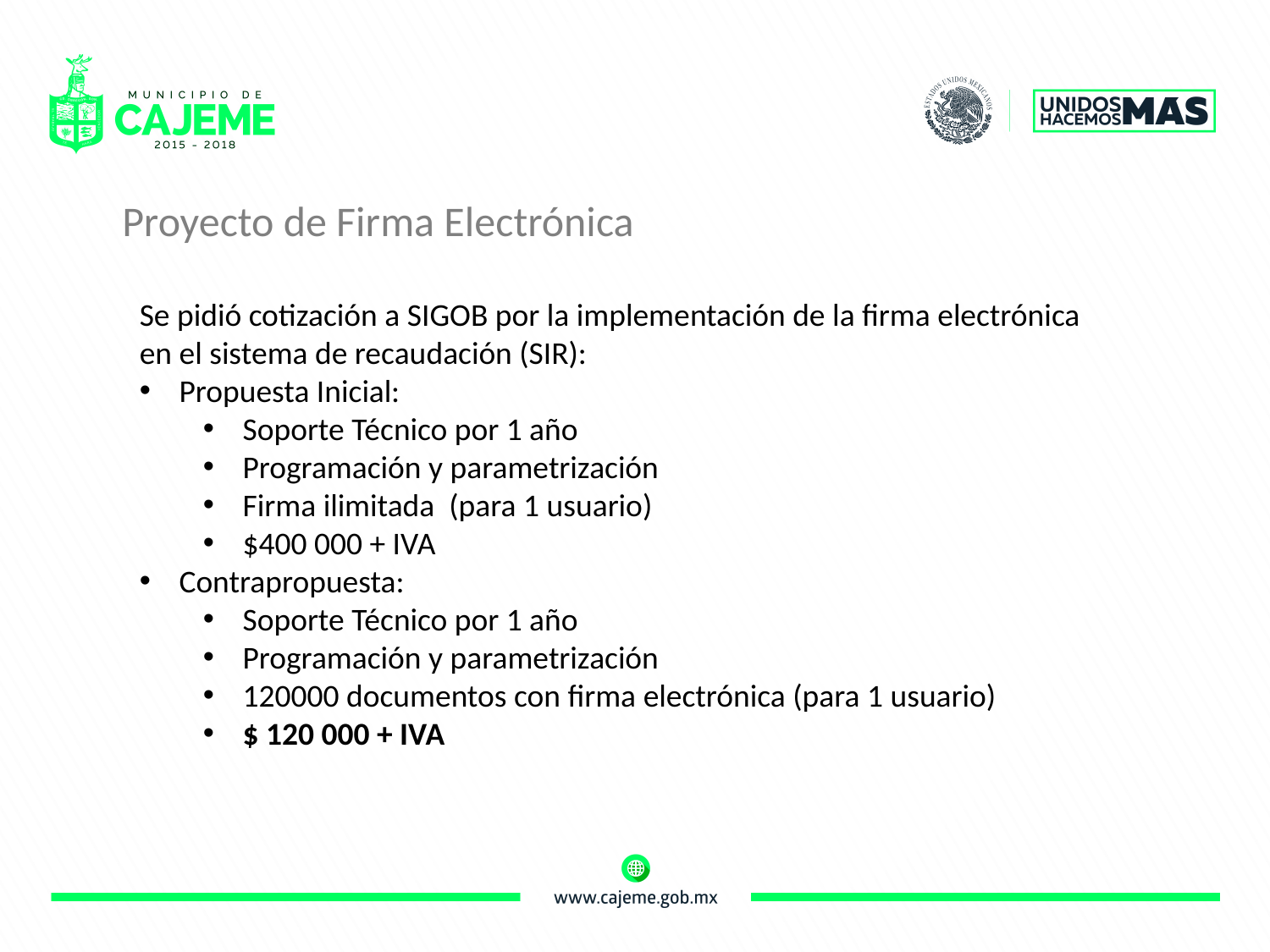

Proyecto de Firma Electrónica
Se pidió cotización a SIGOB por la implementación de la firma electrónica en el sistema de recaudación (SIR):
Propuesta Inicial:
Soporte Técnico por 1 año
Programación y parametrización
Firma ilimitada  (para 1 usuario)
$400 000 + IVA
Contrapropuesta:
Soporte Técnico por 1 año
Programación y parametrización
120000 documentos con firma electrónica (para 1 usuario)
$ 120 000 + IVA